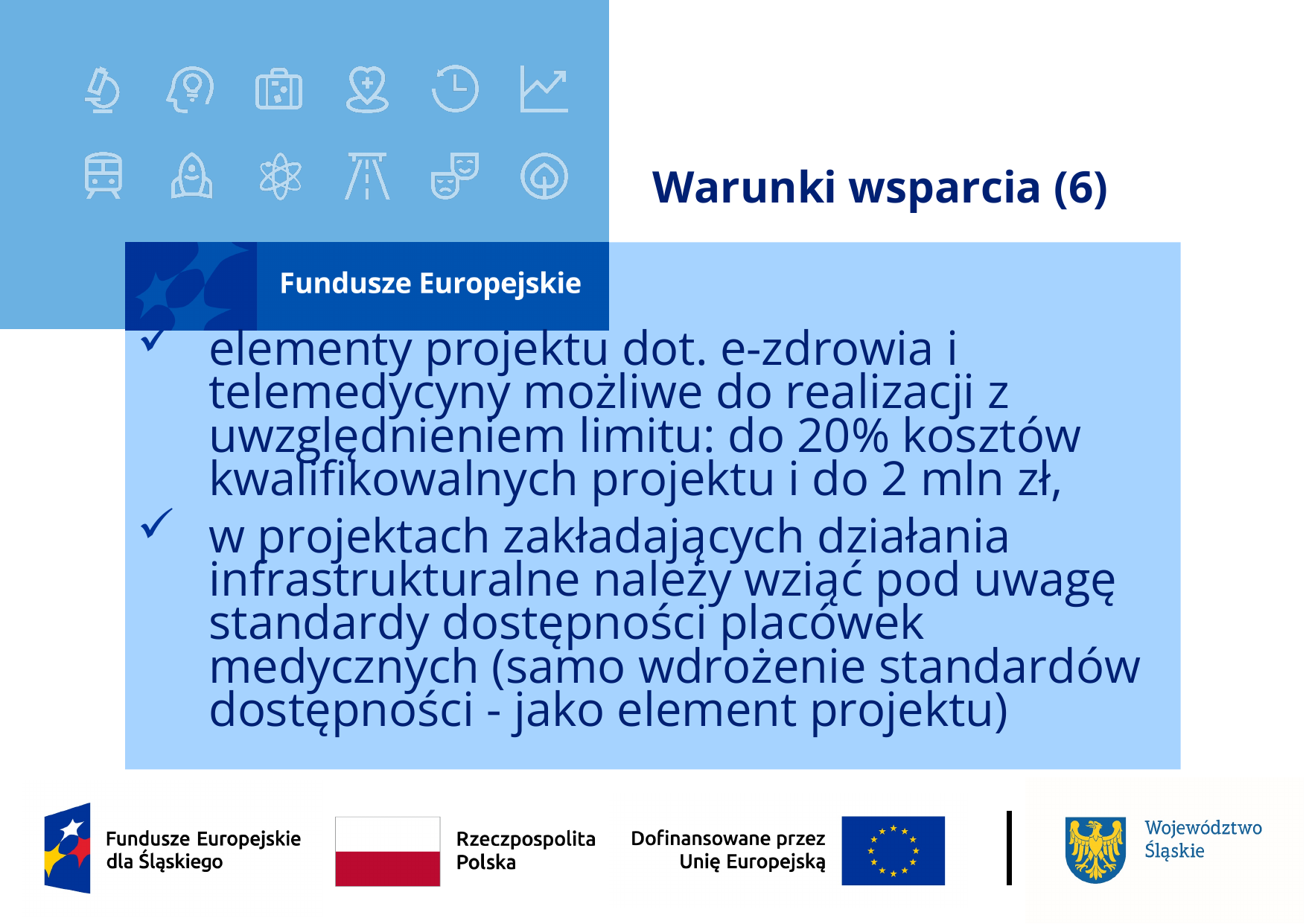

# Warunki wsparcia (6)

elementy projektu dot. e-zdrowia i telemedycyny możliwe do realizacji z uwzględnieniem limitu: do 20% kosztów kwalifikowalnych projektu i do 2 mln zł,
w projektach zakładających działania infrastrukturalne należy wziąć pod uwagę standardy dostępności placówek medycznych (samo wdrożenie standardów dostępności - jako element projektu)